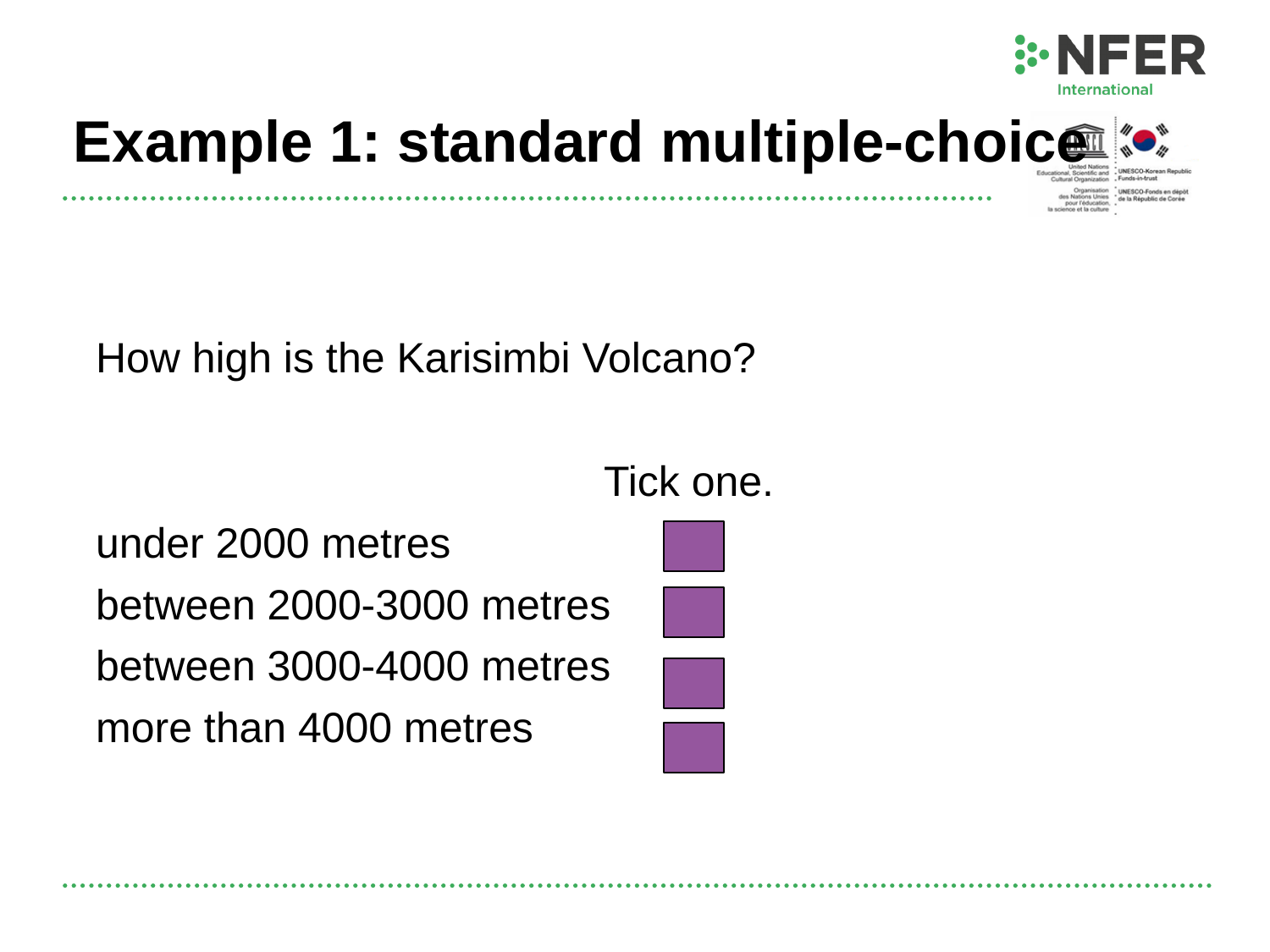

# Example 1: standard multiple-choice
How high is the Karisimbi Volcano?

				Tick one.
under 2000 metres
between 2000-3000 metres
between 3000-4000 metres
more than 4000 metres